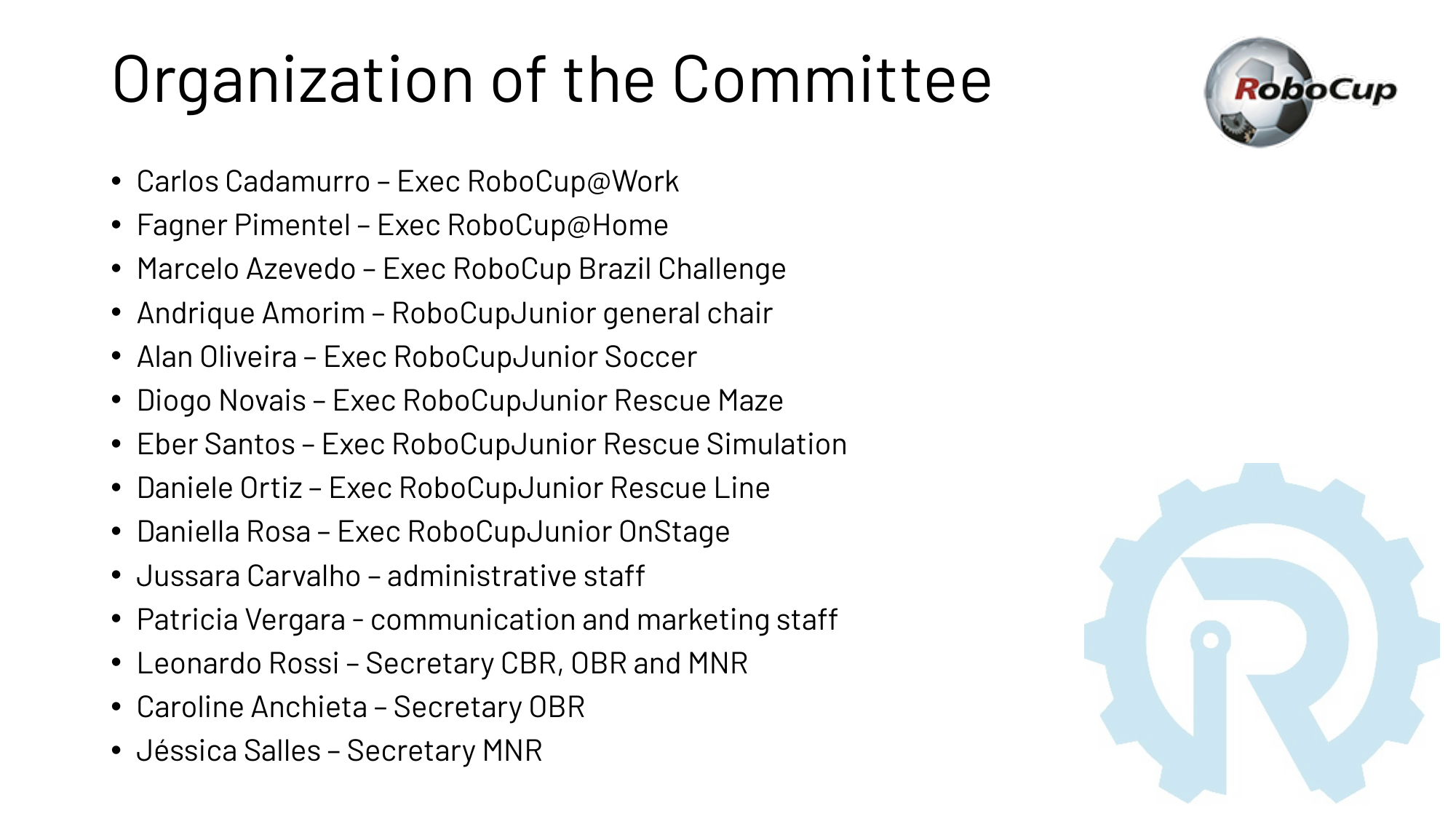

# Organization of the Committee
Carlos Cadamurro – Exec RoboCup@Work
Fagner Pimentel – Exec RoboCup@Home
Marcelo Azevedo – Exec RoboCup Brazil Challenge
Andrique Amorim – RoboCupJunior general chair
Alan Oliveira – Exec RoboCupJunior Soccer
Diogo Novais – Exec RoboCupJunior Rescue Maze
Eber Santos – Exec RoboCupJunior Rescue Simulation
Daniele Ortiz – Exec RoboCupJunior Rescue Line
Daniella Rosa – Exec RoboCupJunior OnStage
Jussara Carvalho – administrative staff
Patricia Vergara - communication and marketing staff
Leonardo Rossi – Secretary CBR, OBR and MNR
Caroline Anchieta – Secretary OBR
Jéssica Salles – Secretary MNR